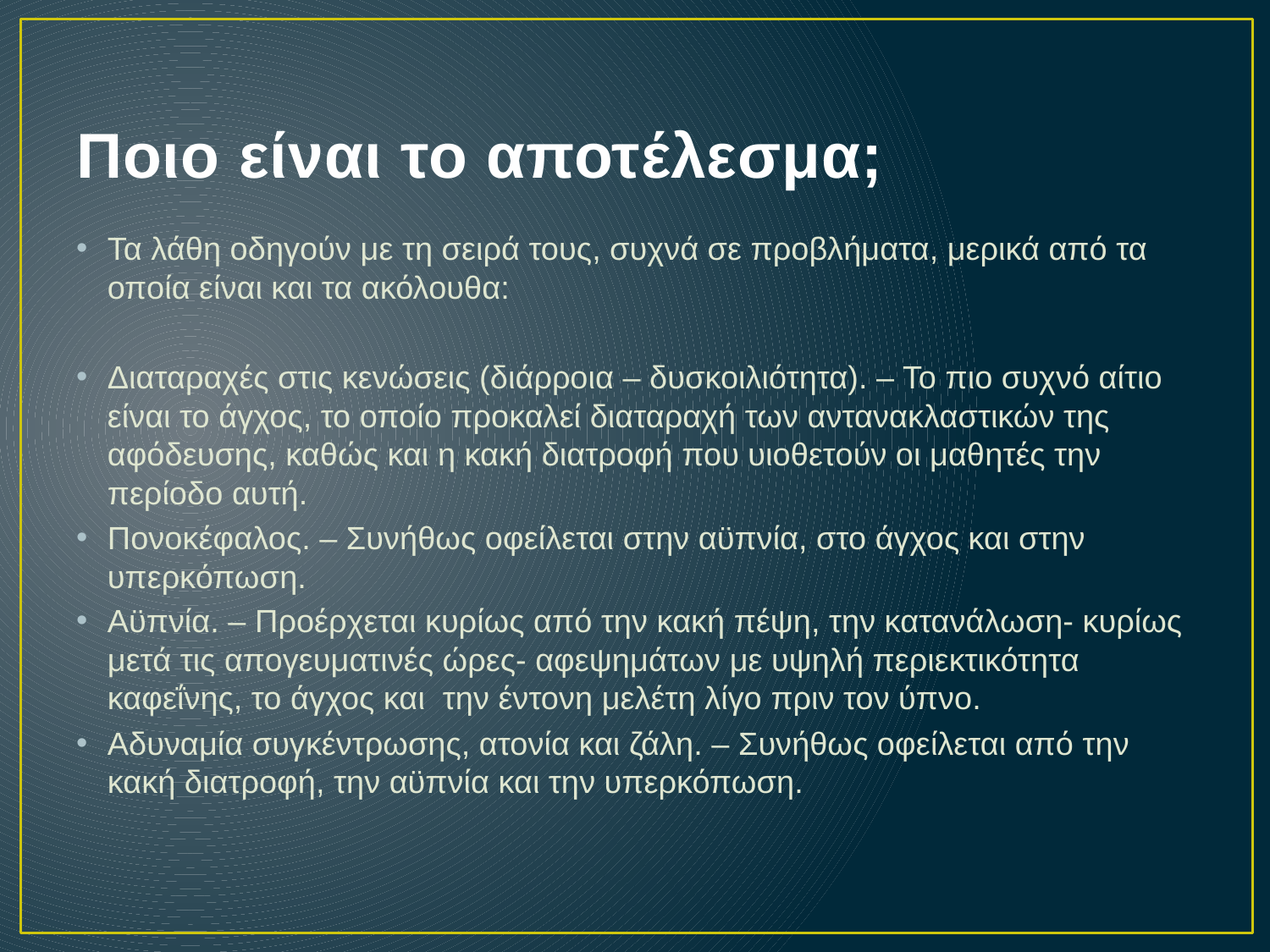

# Ποιο είναι το αποτέλεσμα;
Τα λάθη οδηγούν με τη σειρά τους, συχνά σε προβλήματα, μερικά από τα οποία είναι και τα ακόλουθα:

Διαταραχές στις κενώσεις (διάρροια – δυσκοιλιότητα). – Το πιο συχνό αίτιο είναι το άγχος, το οποίο προκαλεί διαταραχή των αντανακλαστικών της αφόδευσης, καθώς και η κακή διατροφή που υιοθετούν οι μαθητές την περίοδο αυτή.
Πονοκέφαλος. – Συνήθως οφείλεται στην αϋπνία, στο άγχος και στην υπερκόπωση.
Αϋπνία. – Προέρχεται κυρίως από την κακή πέψη, την κατανάλωση- κυρίως μετά τις απογευματινές ώρες- αφεψημάτων με υψηλή περιεκτικότητα καφεΐνης, το άγχος και  την έντονη μελέτη λίγο πριν τον ύπνο.
Αδυναμία συγκέντρωσης, ατονία και ζάλη. – Συνήθως οφείλεται από την κακή διατροφή, την αϋπνία και την υπερκόπωση.